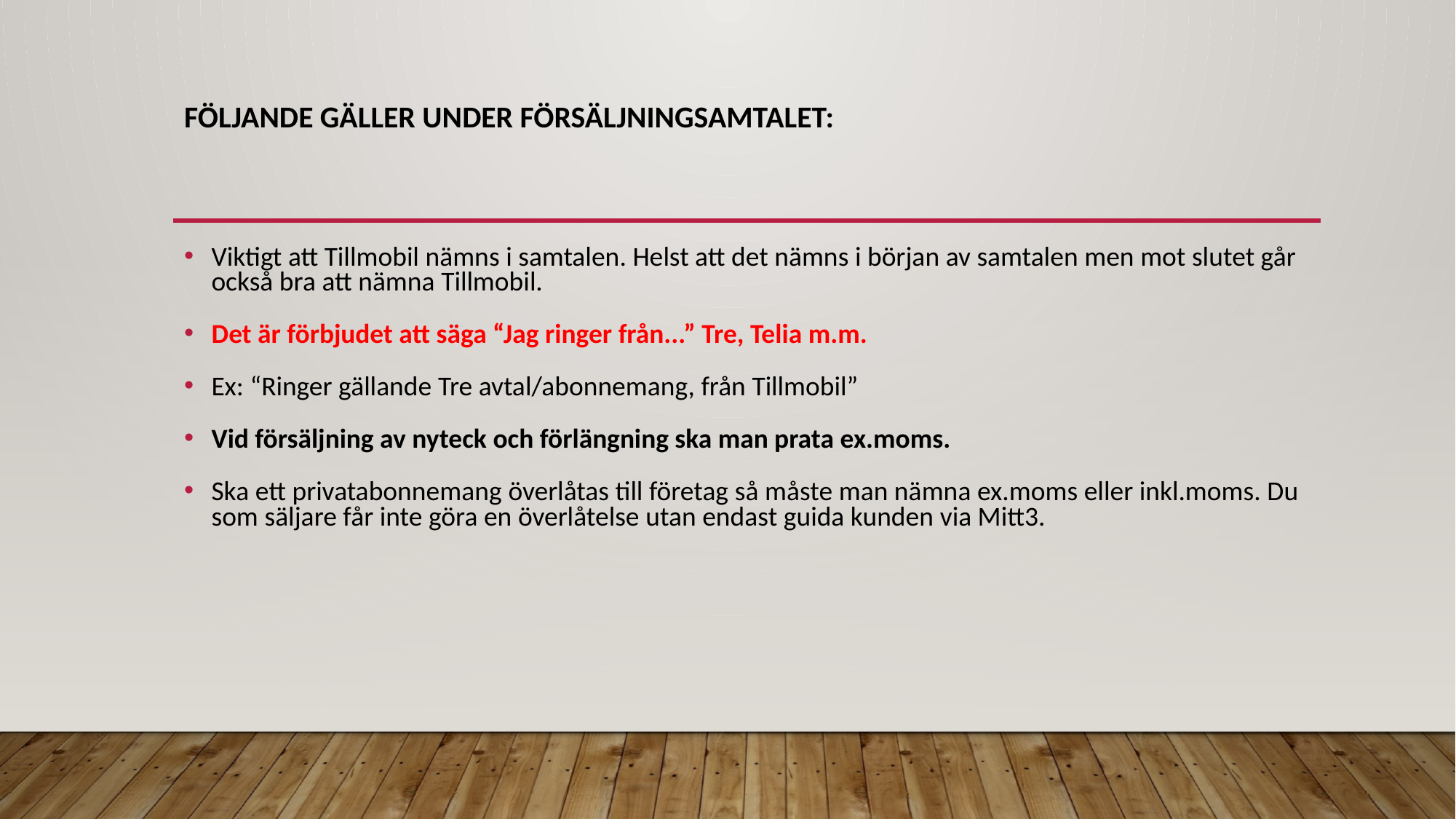

# Följande gäller under försäljningsamtalet:
Viktigt att Tillmobil nämns i samtalen. Helst att det nämns i början av samtalen men mot slutet går också bra att nämna Tillmobil.
Det är förbjudet att säga “Jag ringer från...” Tre, Telia m.m.
Ex: “Ringer gällande Tre avtal/abonnemang, från Tillmobil”
Vid försäljning av nyteck och förlängning ska man prata ex.moms.
Ska ett privatabonnemang överlåtas till företag så måste man nämna ex.moms eller inkl.moms. Du som säljare får inte göra en överlåtelse utan endast guida kunden via Mitt3.